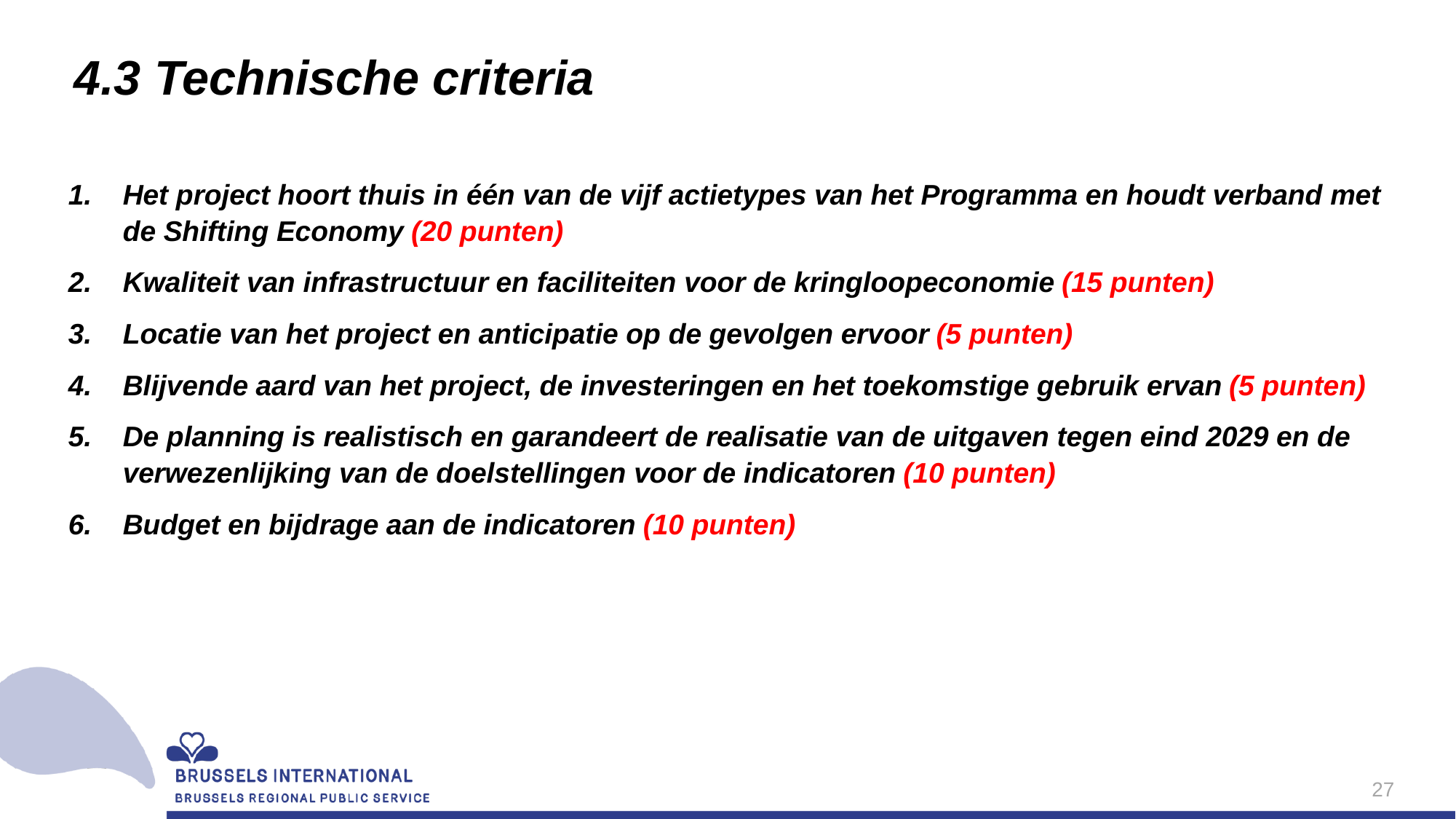

# 4.3 Technische criteria
Het project hoort thuis in één van de vijf actietypes van het Programma en houdt verband met de Shifting Economy (20 punten)
Kwaliteit van infrastructuur en faciliteiten voor de kringloopeconomie (15 punten)
Locatie van het project en anticipatie op de gevolgen ervoor (5 punten)
Blijvende aard van het project, de investeringen en het toekomstige gebruik ervan (5 punten)
De planning is realistisch en garandeert de realisatie van de uitgaven tegen eind 2029 en de verwezenlijking van de doelstellingen voor de indicatoren (10 punten)
Budget en bijdrage aan de indicatoren (10 punten)